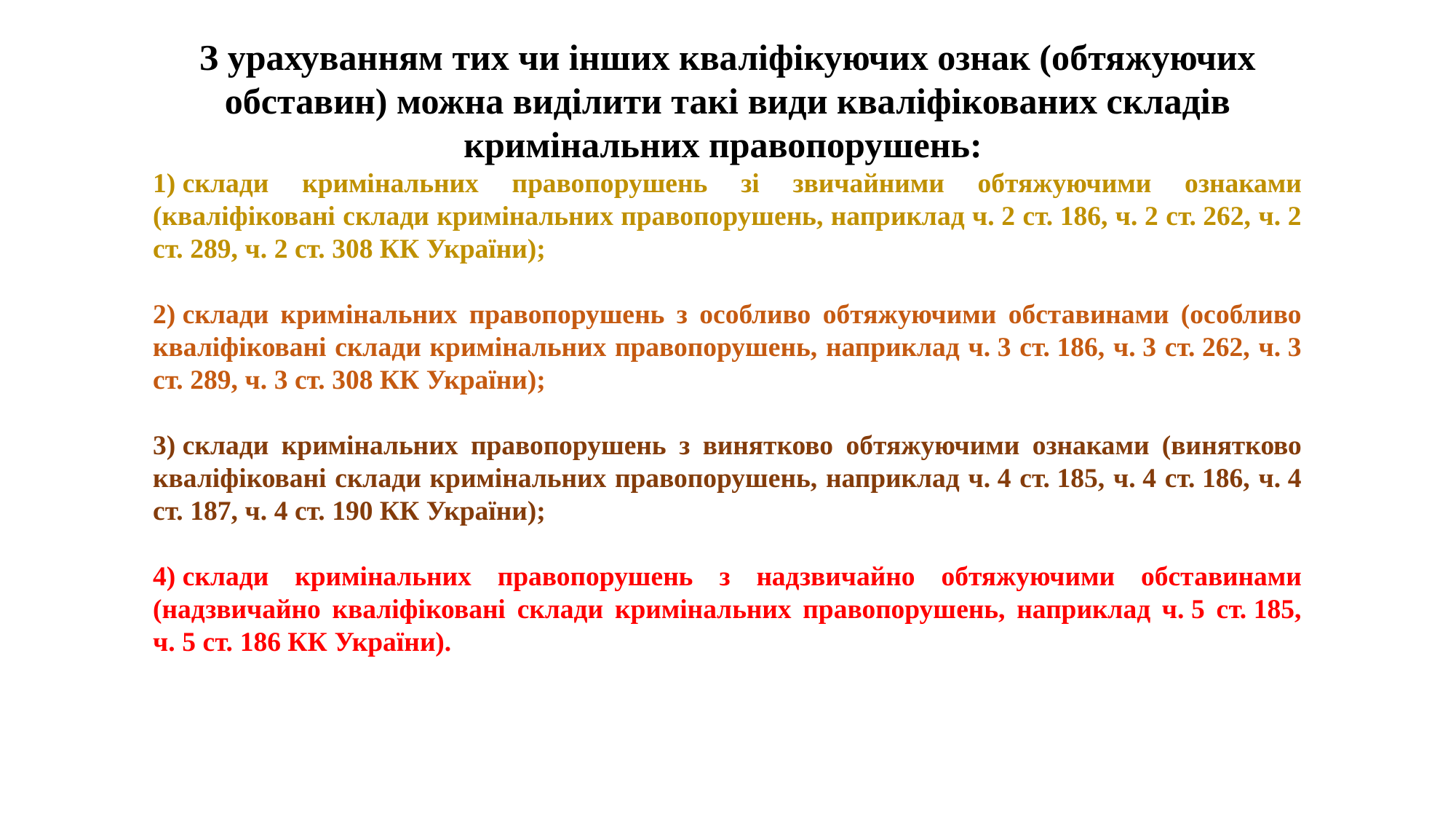

З урахуванням тих чи інших кваліфікуючих ознак (обтяжуючих обставин) можна виділити такі види кваліфікованих складів кримінальних правопорушень:
1) склади кримінальних правопорушень зі звичайними обтяжуючими ознаками (кваліфіковані склади кримінальних правопорушень, наприклад ч. 2 ст. 186, ч. 2 ст. 262, ч. 2 ст. 289, ч. 2 ст. 308 КК України);

2) склади кримінальних правопорушень з особливо обтяжуючими обставинами (особливо кваліфіковані склади кримінальних правопорушень, наприклад ч. 3 ст. 186, ч. 3 ст. 262, ч. 3 ст. 289, ч. 3 ст. 308 КК України);

3) склади кримінальних правопорушень з винятково обтяжуючими ознаками (винятково кваліфіковані склади кримінальних правопорушень, наприклад ч. 4 ст. 185, ч. 4 ст. 186, ч. 4 ст. 187, ч. 4 ст. 190 КК України);

4) склади кримінальних правопорушень з надзвичайно обтяжуючими обставинами (надзвичайно кваліфіковані склади кримінальних правопорушень, наприклад ч. 5 ст. 185, ч. 5 ст. 186 КК України).